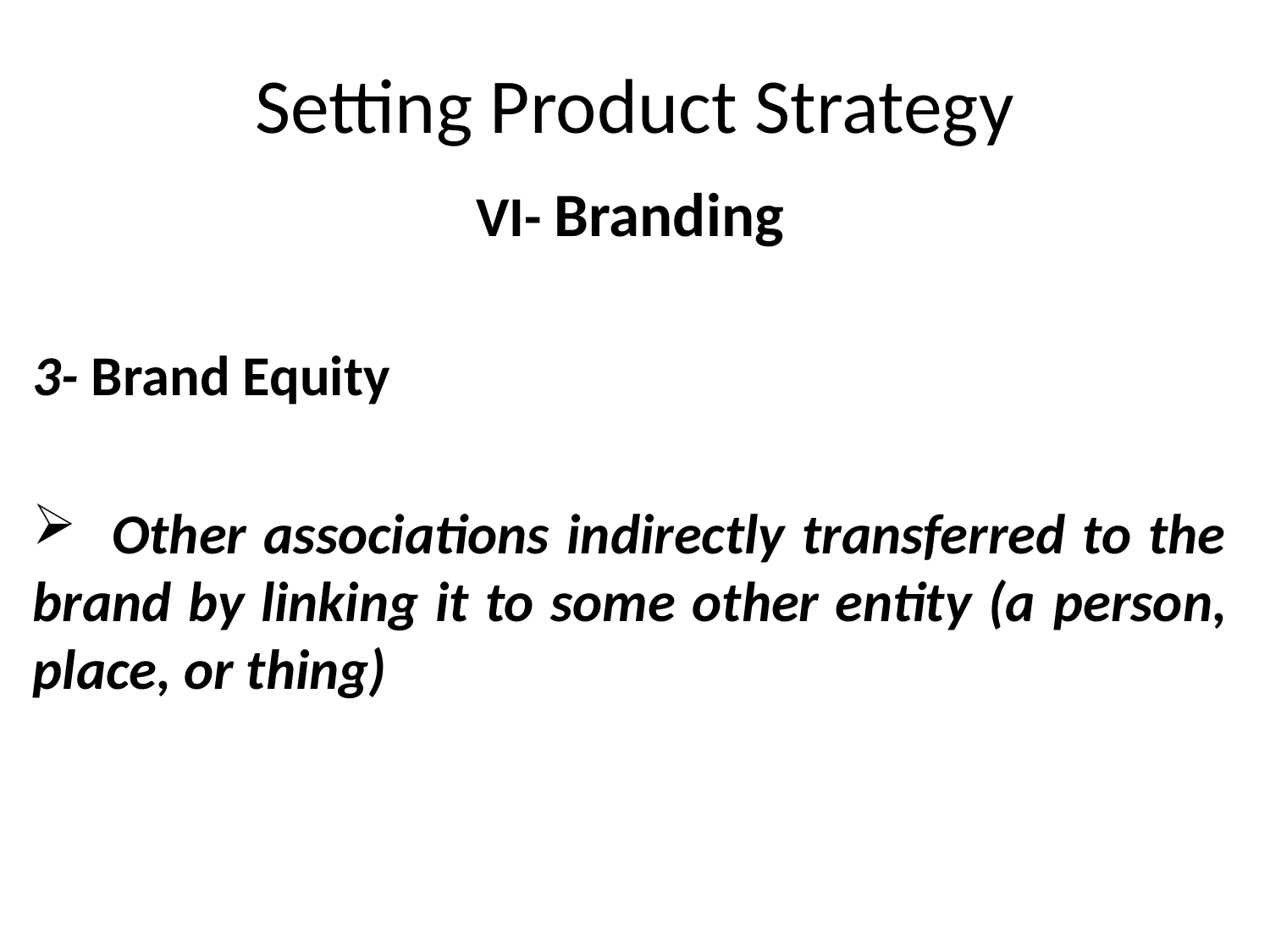

# Setting Product Strategy
VI- Branding

3- Brand Equity

  Other associations indirectly transferred to the brand by linking it to some other entity (a person, place, or thing)